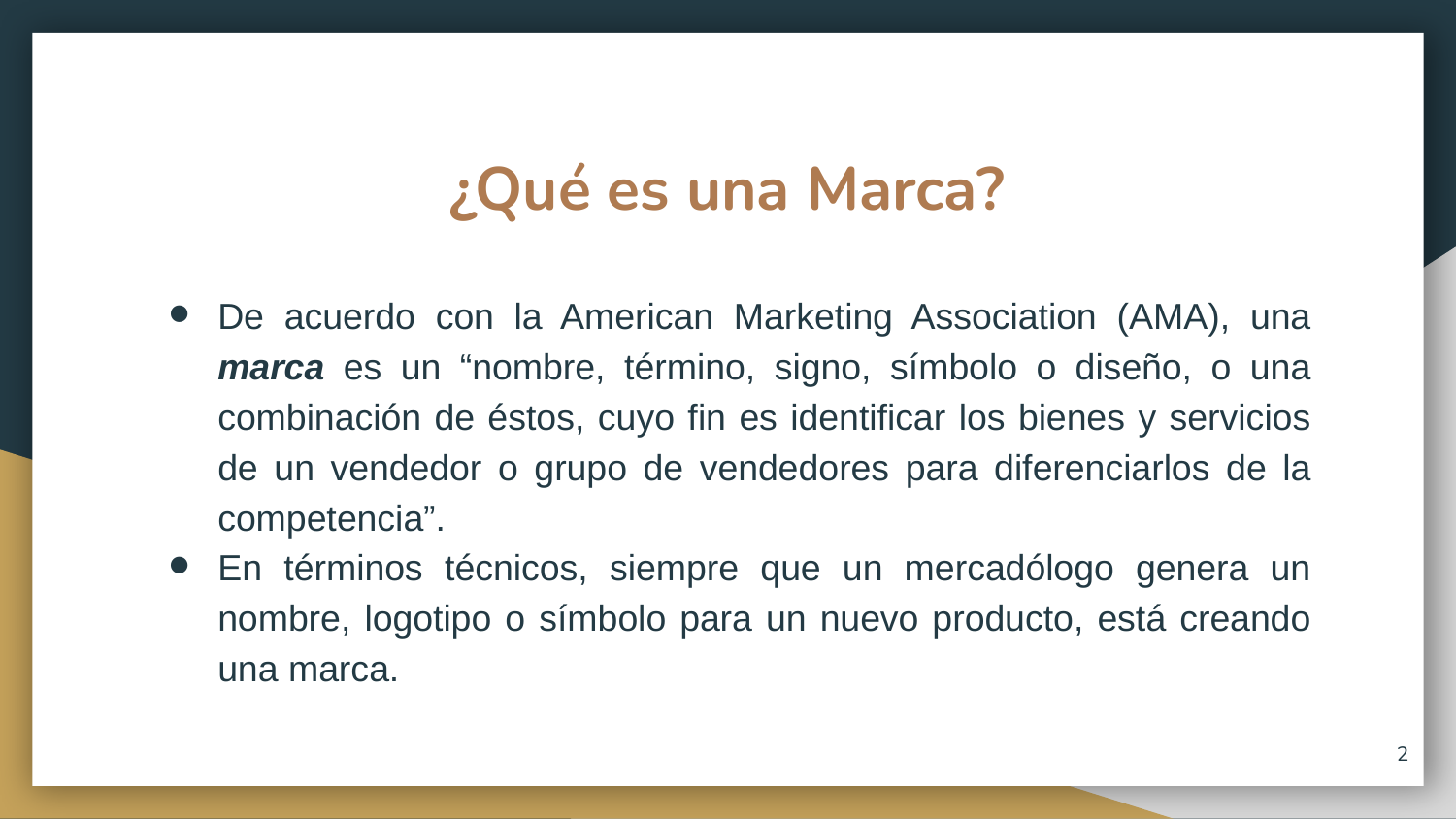

# ¿Qué es una Marca?
De acuerdo con la American Marketing Association (AMA), una marca es un “nombre, término, signo, símbolo o diseño, o una combinación de éstos, cuyo fin es identificar los bienes y servicios de un vendedor o grupo de vendedores para diferenciarlos de la competencia”.
En términos técnicos, siempre que un mercadólogo genera un nombre, logotipo o símbolo para un nuevo producto, está creando una marca.
2